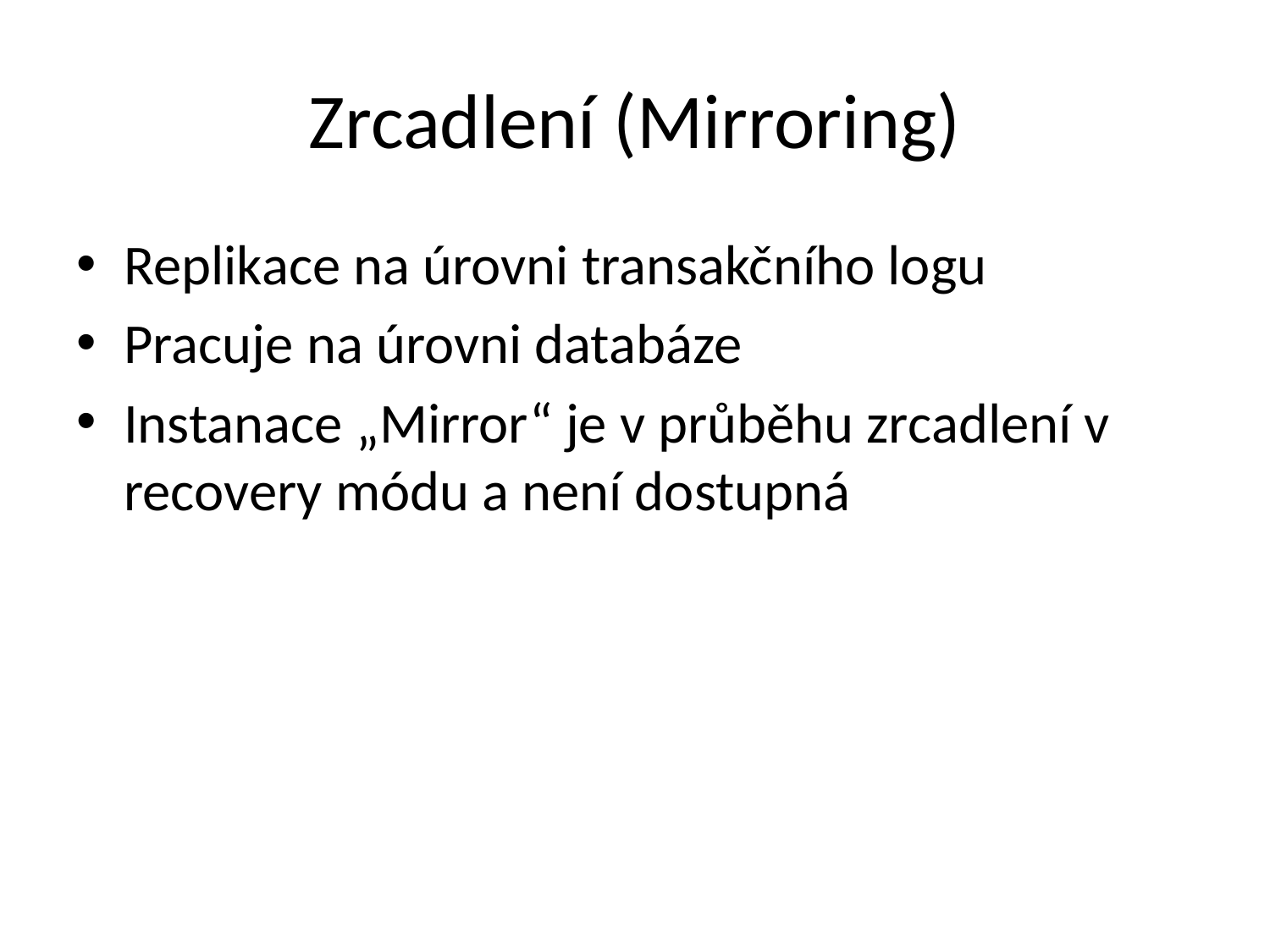

# Zrcadlení (Mirroring)
Replikace na úrovni transakčního logu
Pracuje na úrovni databáze
Instanace „Mirror“ je v průběhu zrcadlení v recovery módu a není dostupná